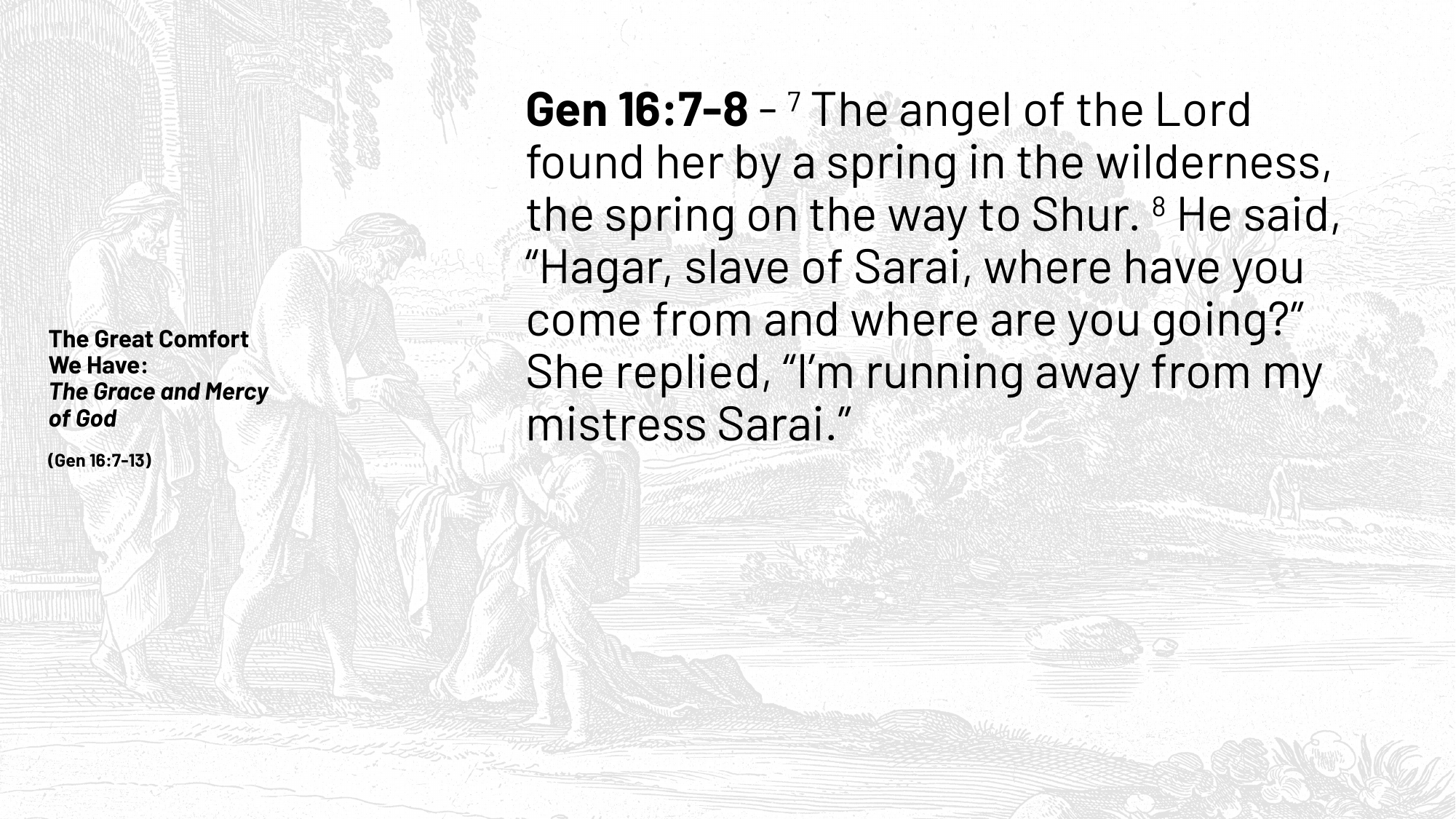

Gen 16:7-8 - 7 The angel of the Lord found her by a spring in the wilderness, the spring on the way to Shur. 8 He said, “Hagar, slave of Sarai, where have you come from and where are you going?” She replied, “I’m running away from my mistress Sarai.”
# The Great Comfort We Have: The Grace and Mercy of God (Gen 16:7-13)